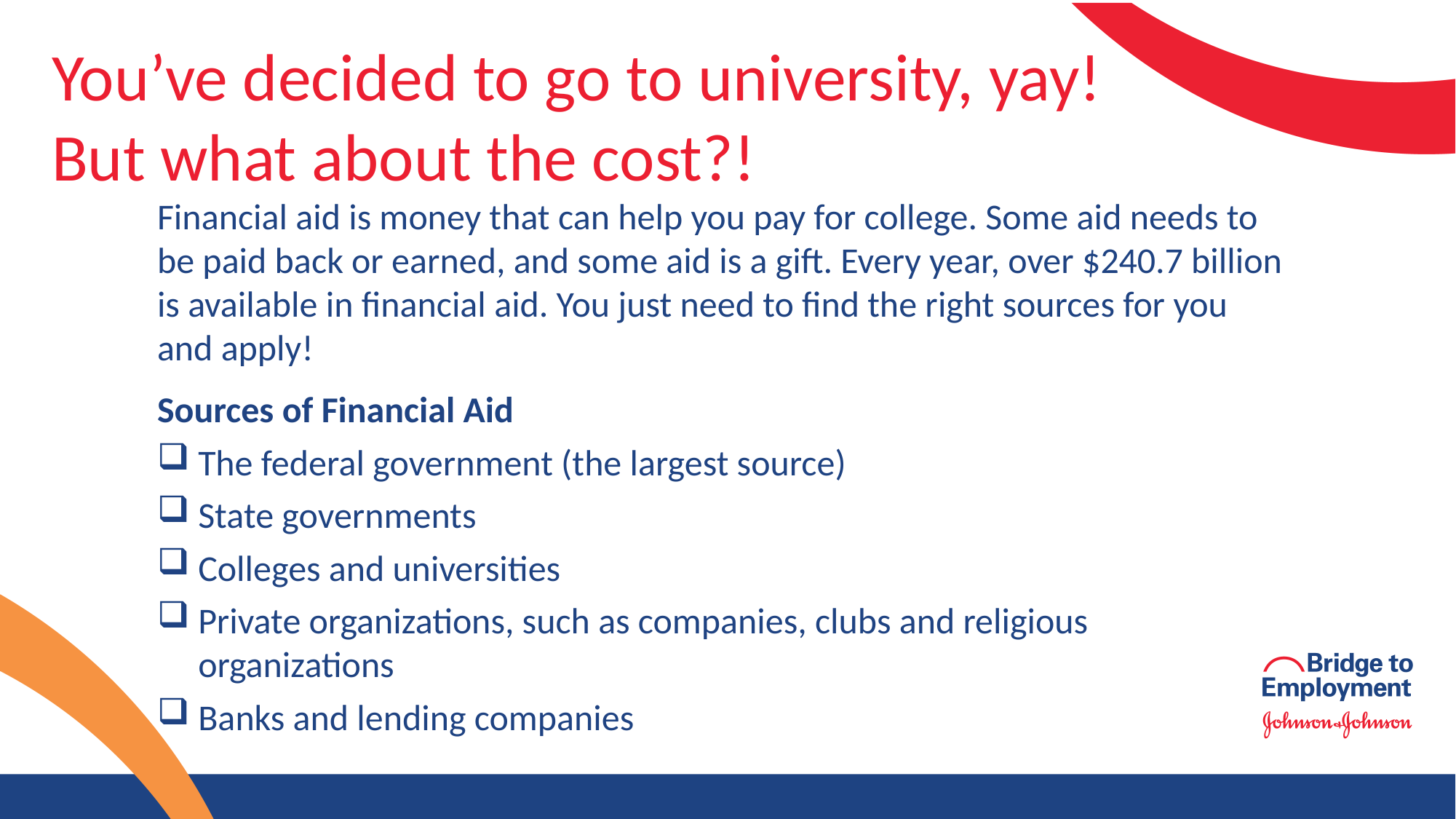

You’ve decided to go to university, yay! But what about the cost?!
Financial aid is money that can help you pay for college. Some aid needs to be paid back or earned, and some aid is a gift. Every year, over $240.7 billion is available in financial aid. You just need to find the right sources for you and apply!
Sources of Financial Aid
The federal government (the largest source)
State governments
Colleges and universities
Private organizations, such as companies, clubs and religious organizations
Banks and lending companies